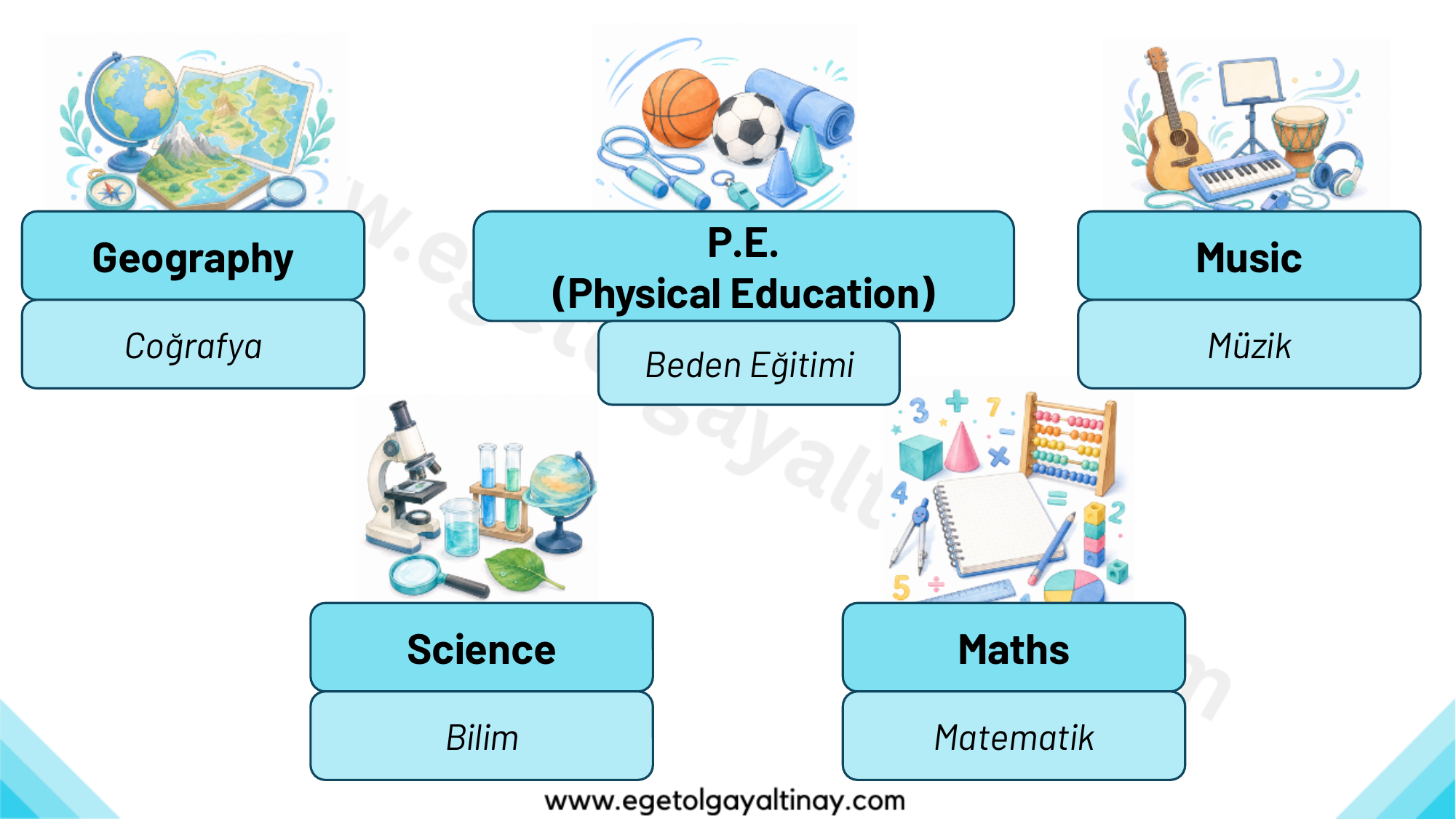

Geography
P.E.
(Physical Education)
Music
Coğrafya
Müzik
Beden Eğitimi
Science
Maths
Bilim
Matematik